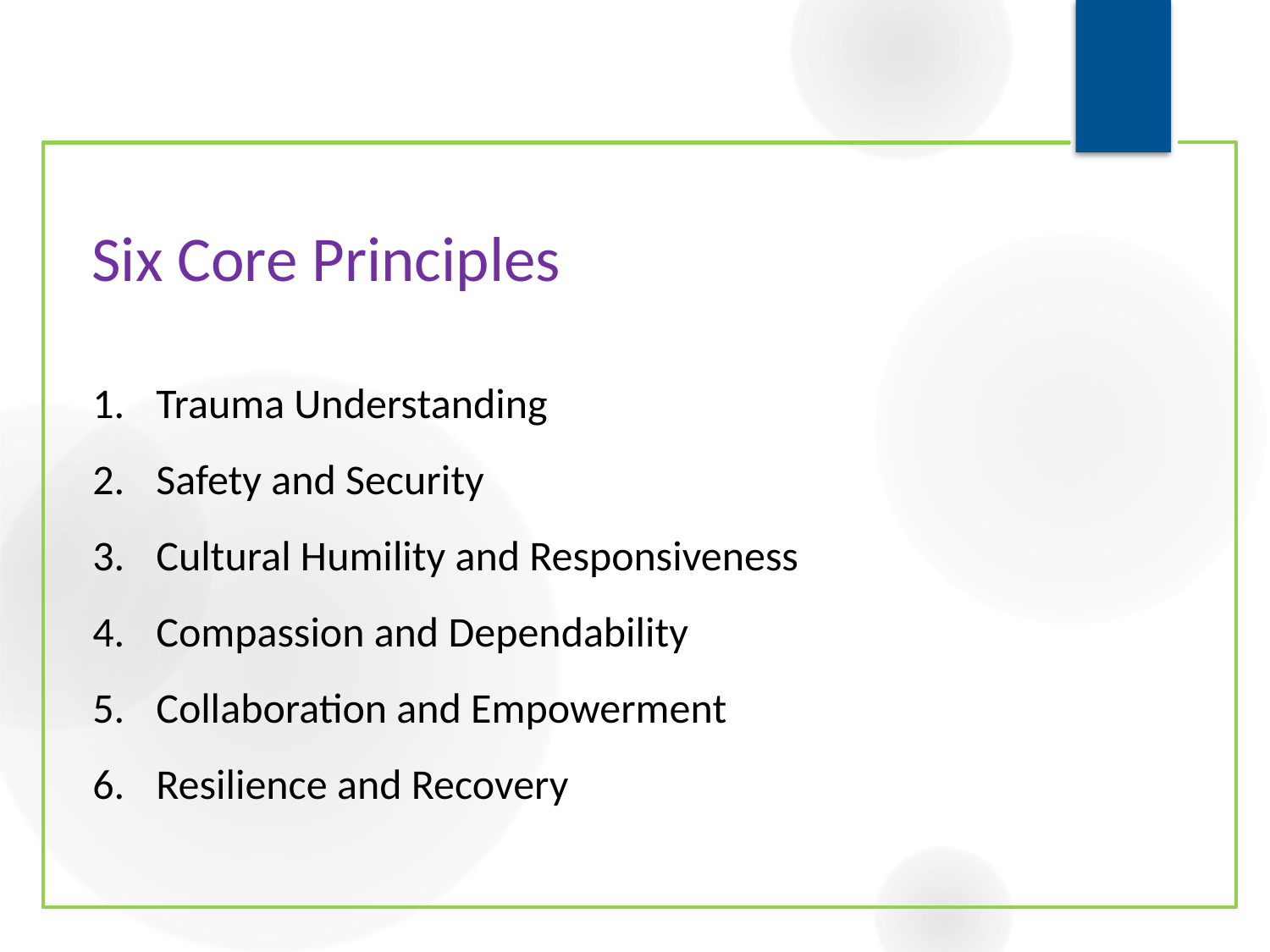

# Six Core Principles
Trauma Understanding
Safety and Security
Cultural Humility and Responsiveness
Compassion and Dependability
Collaboration and Empowerment
Resilience and Recovery